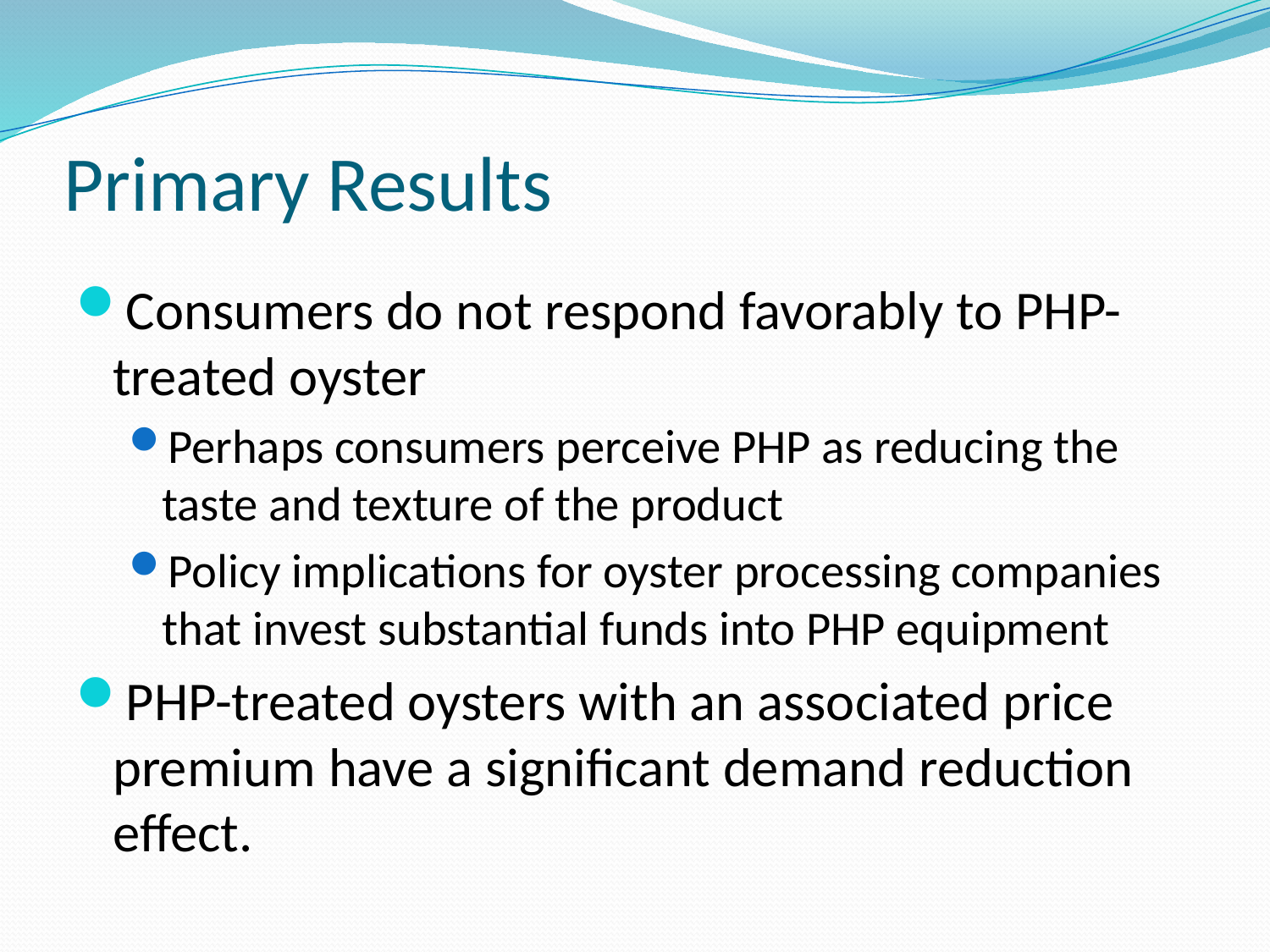

# Primary Results
Consumers do not respond favorably to PHP-treated oyster
Perhaps consumers perceive PHP as reducing the taste and texture of the product
Policy implications for oyster processing companies that invest substantial funds into PHP equipment
PHP-treated oysters with an associated price premium have a significant demand reduction effect.